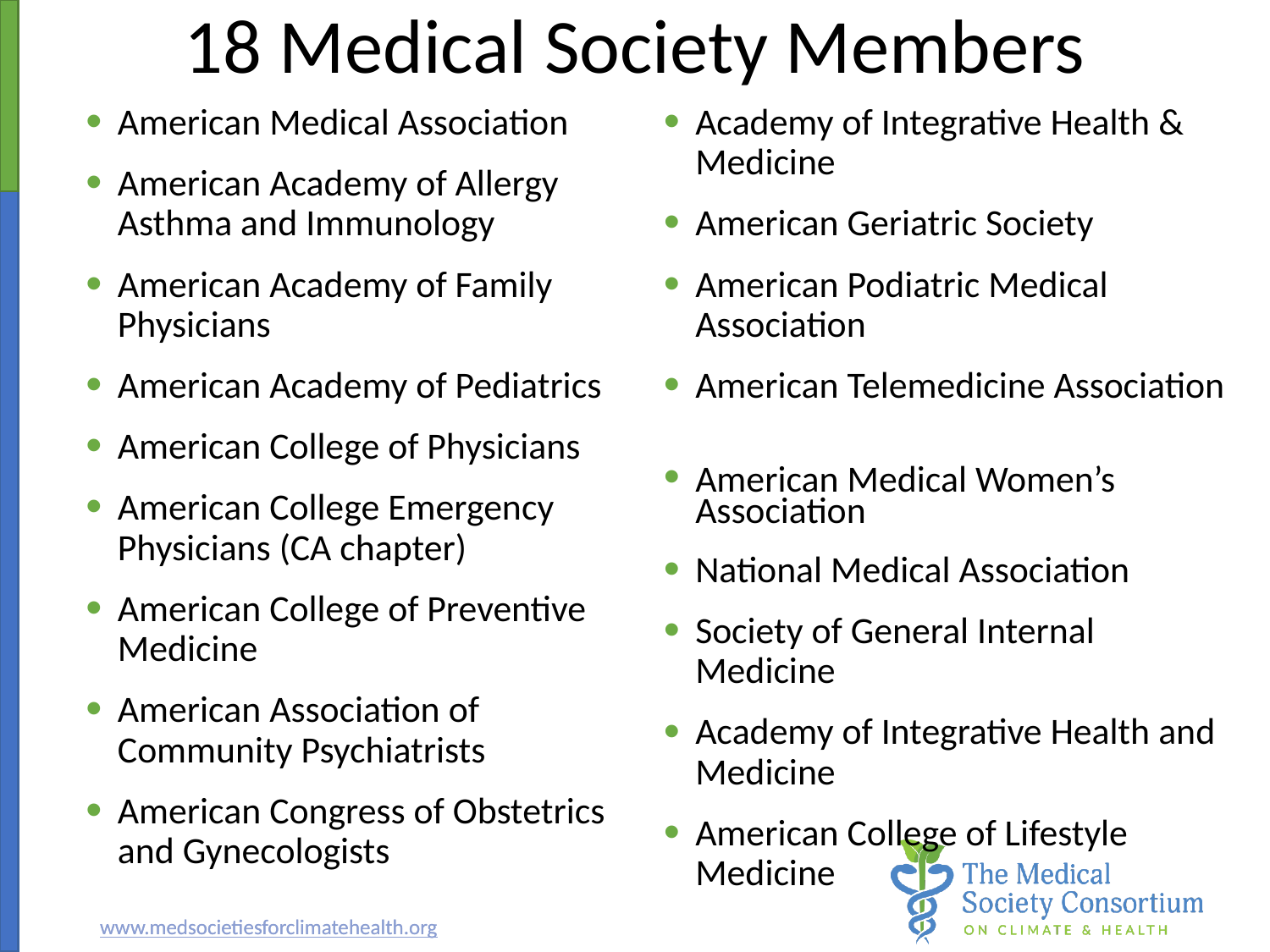

# 18 Medical Society Members
American Medical Association
American Academy of Allergy Asthma and Immunology
American Academy of Family Physicians
American Academy of Pediatrics
American College of Physicians
American College Emergency Physicians (CA chapter)
American College of Preventive Medicine
American Association of Community Psychiatrists
American Congress of Obstetrics and Gynecologists
Academy of Integrative Health & Medicine
American Geriatric Society
American Podiatric Medical Association
American Telemedicine Association
American Medical Women’s Association
National Medical Association
Society of General Internal Medicine
Academy of Integrative Health and Medicine
American College of Lifestyle Medicine